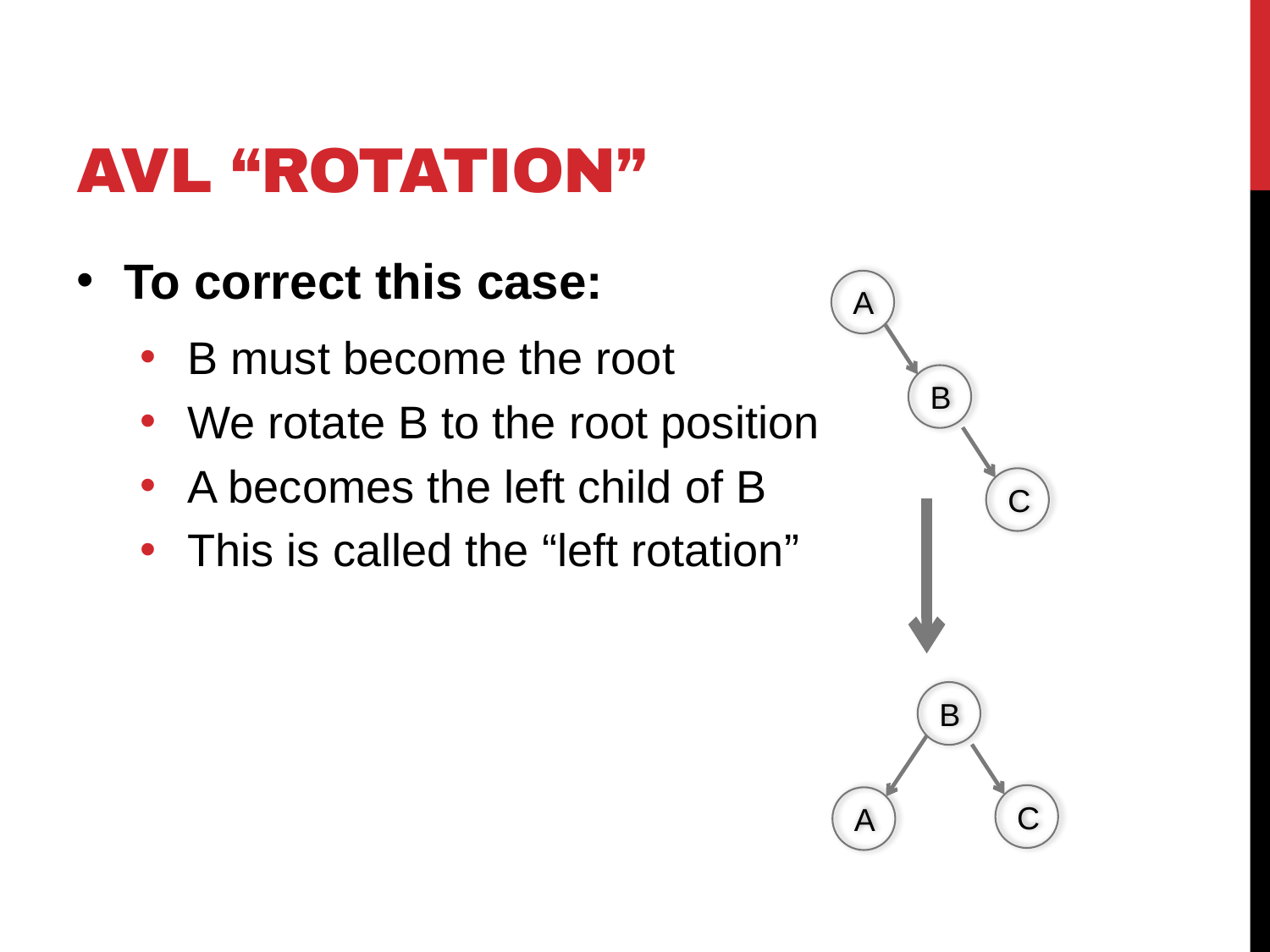

# AVL “Rotation”
To correct this case:
B must become the root
We rotate B to the root position
A becomes the left child of B
This is called the “left rotation”
A
B
C
B
C
A